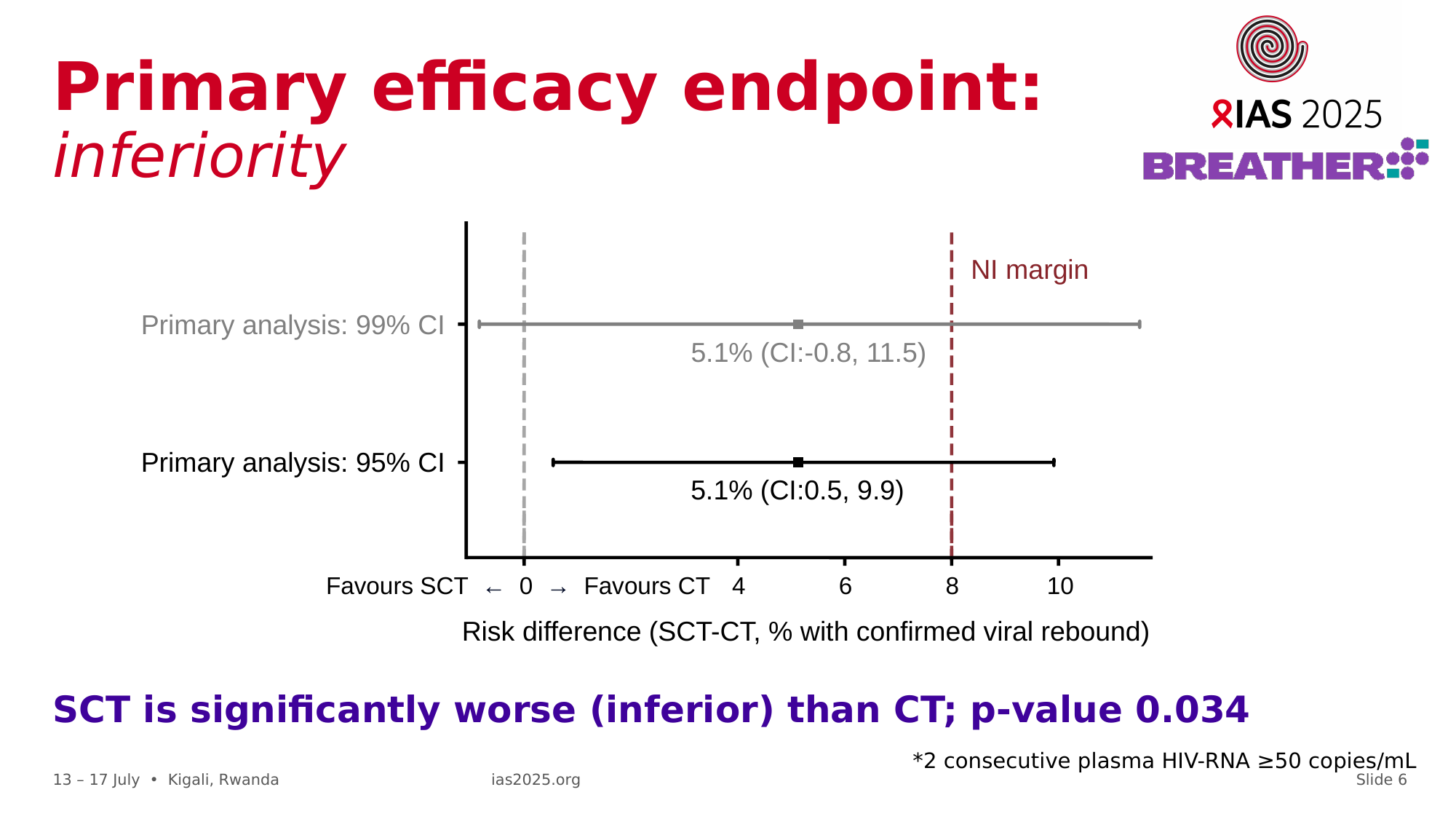

# Primary efficacy endpoint: inferiority

NI margin

Primary analysis: 99% CI

5.1% (CI:-0.8, 11.5)

Primary analysis: 95% CI

5.1% (CI:0.5, 9.9)

4
6
8
10
Favours SCT  ←  0  →  Favours CT
Risk difference (SCT-CT, % with confirmed viral rebound)
SCT is significantly worse (inferior) than CT; p-value 0.034
*2 consecutive plasma HIV-RNA ≥50 copies/mL
Slide 6